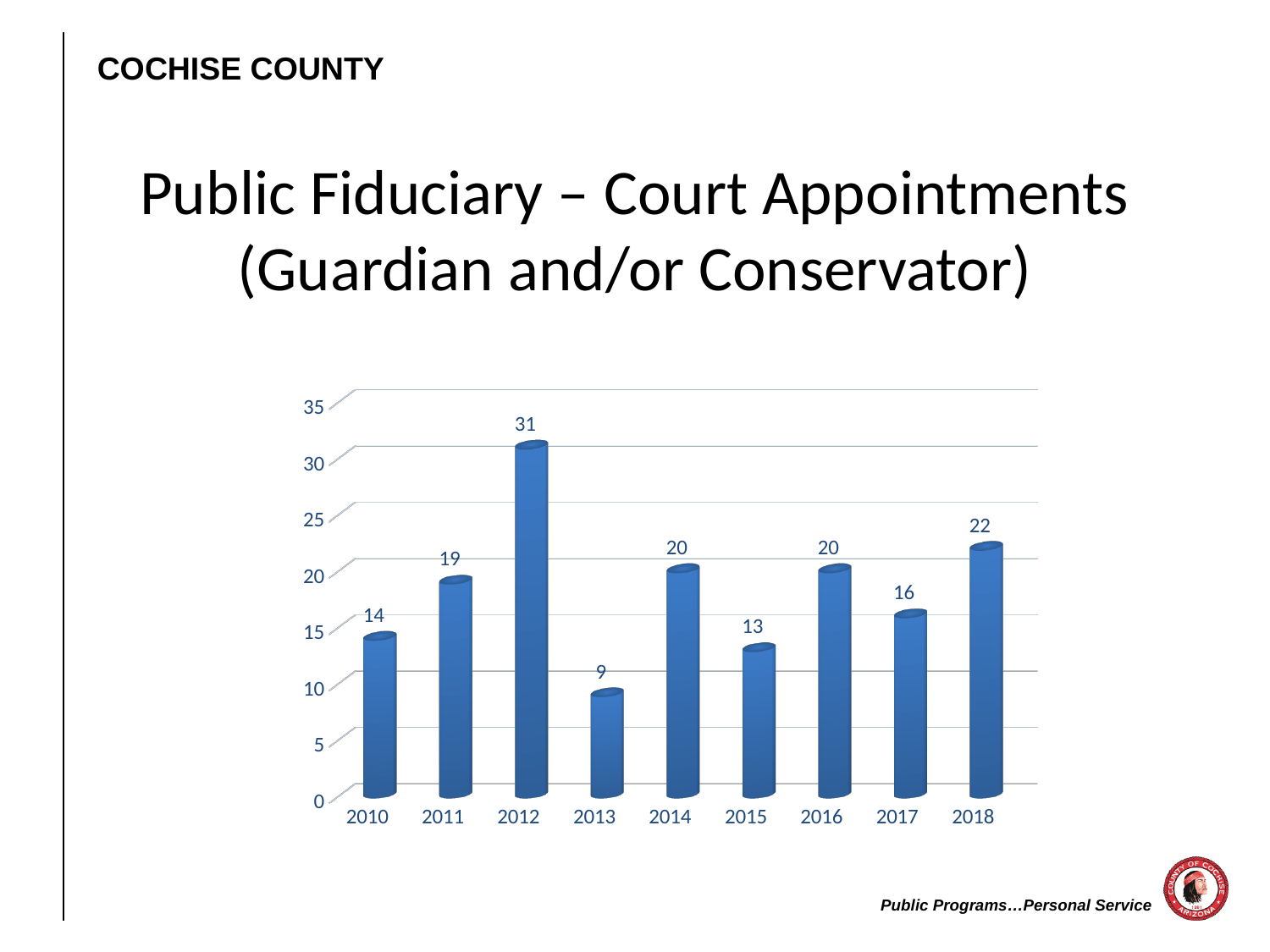

# Public Fiduciary – Court Appointments (Guardian and/or Conservator)

[unsupported chart]